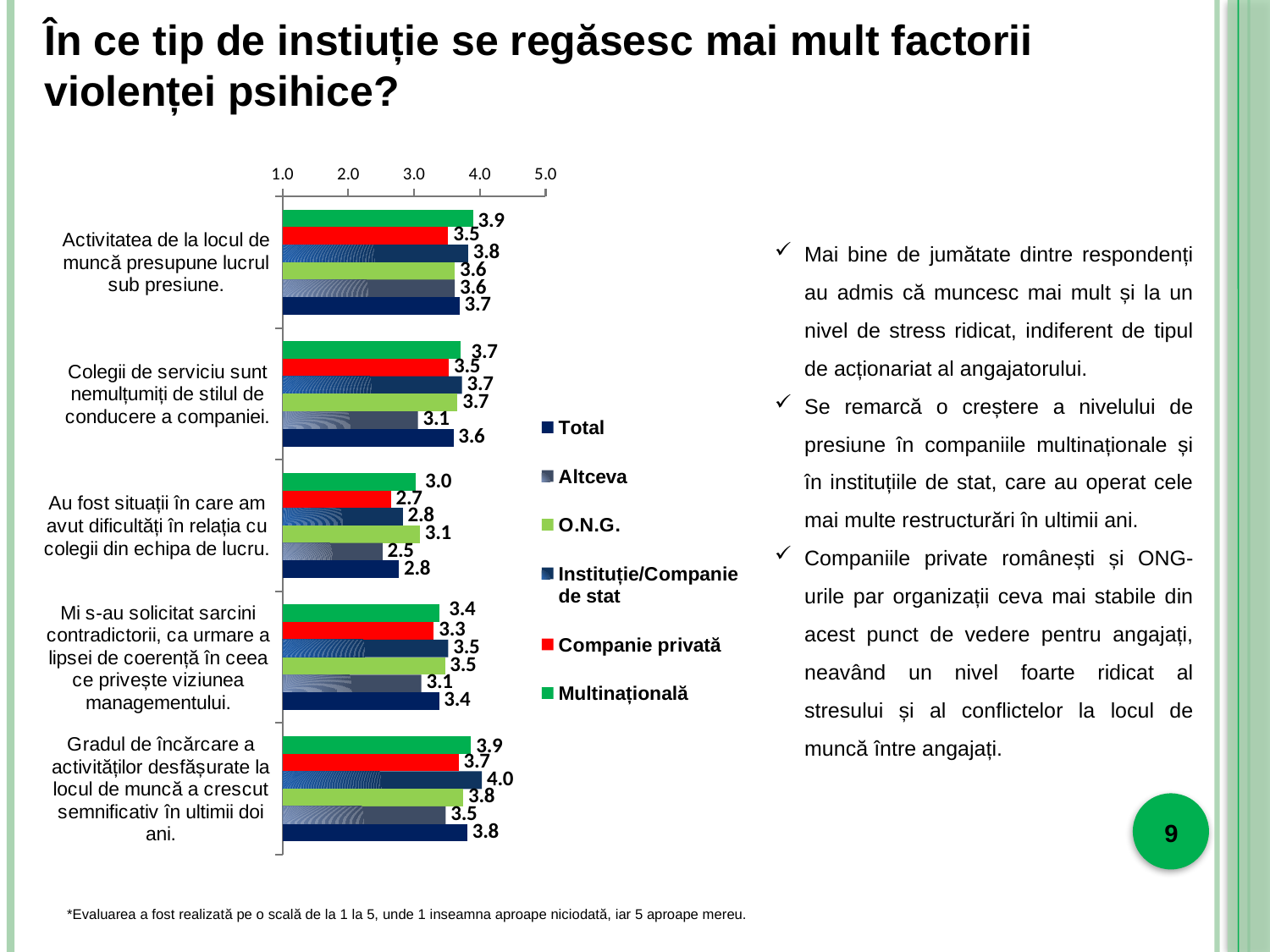

În ce tip de instiuție se regăsesc mai mult factorii violenței psihice?

### Chart

| Category | Multinațională | Companie privată | Instituție/Companie de stat | O.N.G. | Altceva | Total |
|---|---|---|---|---|---|---|
| Activitatea de la locul de muncă presupune lucrul sub presiune. | 3.9 | 3.52 | 3.82 | 3.62 | 3.62 | 3.69 |
| Colegii de serviciu sunt nemulțumiți de stilul de conducere a companiei. | 3.71 | 3.53 | 3.73 | 3.66 | 3.06 | 3.6 |
| Au fost situații în care am avut dificultăți în relația cu colegii din echipa de lucru. | 3.03 | 2.65 | 2.8299999999999987 | 3.09 | 2.52 | 2.77 |
| Mi s-au solicitat sarcini contradictorii, ca urmare a lipsei de coerență în ceea ce privește viziunea managementului. | 3.3899999999999997 | 3.3 | 3.52 | 3.4699999999999998 | 3.11 | 3.38 |
| Gradul de încărcare a activităților desfășurate la locul de muncă a crescut semnificativ în ultimii doi ani. | 3.86 | 3.68 | 4.03 | 3.75 | 3.48 | 3.8099999999999987 |
Mai bine de jumătate dintre respondenți au admis că muncesc mai mult și la un nivel de stress ridicat, indiferent de tipul de acționariat al angajatorului.
Se remarcă o creștere a nivelului de presiune în companiile multinaționale și în instituțiile de stat, care au operat cele mai multe restructurări în ultimii ani.
Companiile private românești și ONG-urile par organizații ceva mai stabile din acest punct de vedere pentru angajați, neavând un nivel foarte ridicat al stresului și al conflictelor la locul de muncă între angajați.

9
*Evaluarea a fost realizată pe o scală de la 1 la 5, unde 1 inseamna aproape niciodată, iar 5 aproape mereu.